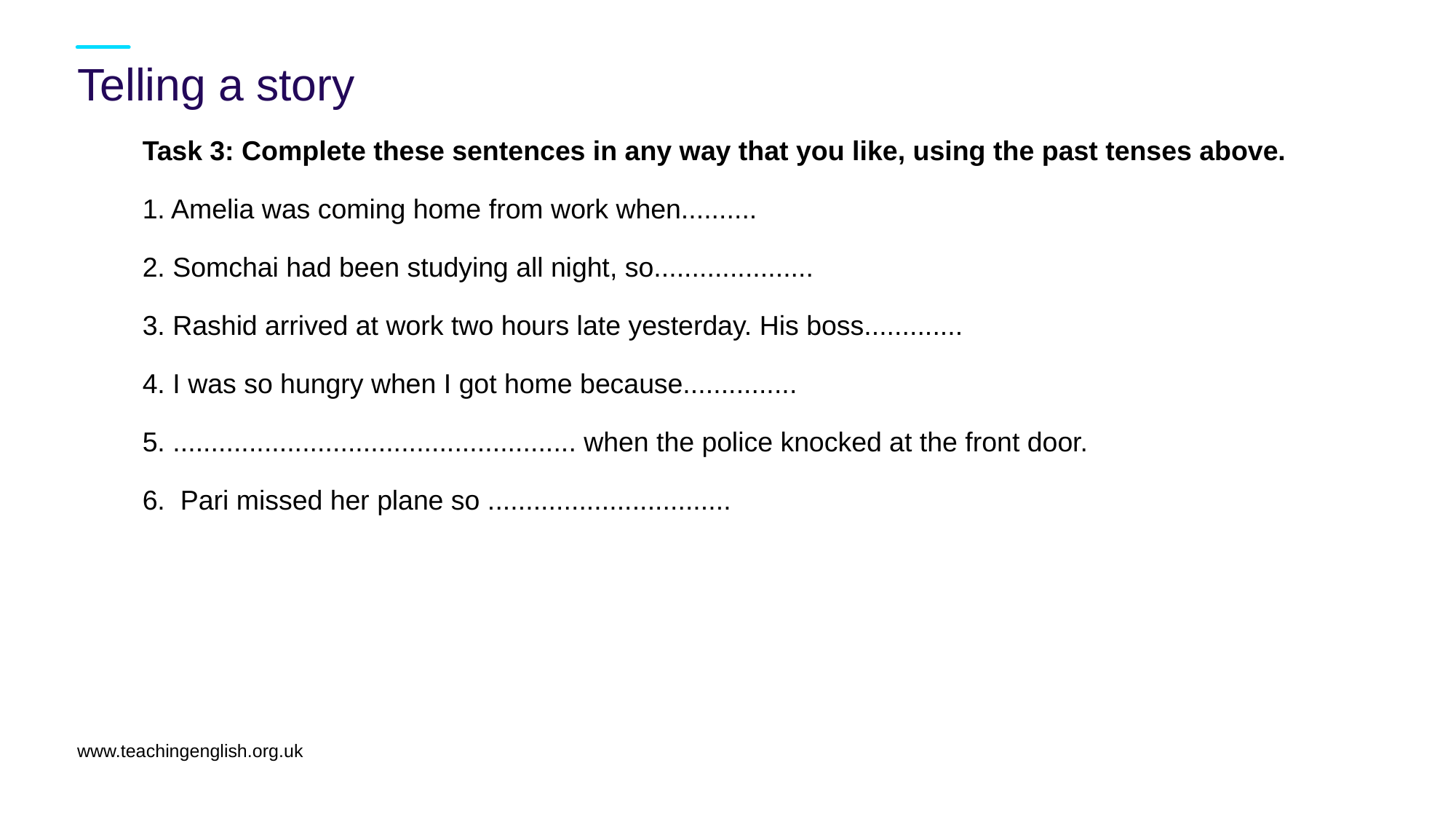

# Telling a story

Task 3: Complete these sentences in any way that you like, using the past tenses above.
1. Amelia was coming home from work when..........
2. Somchai had been studying all night, so.....................
3. Rashid arrived at work two hours late yesterday. His boss.............
4. I was so hungry when I got home because...............
5. ..................................................... when the police knocked at the front door.
6.  Pari missed her plane so ................................

www.teachingenglish.org.uk